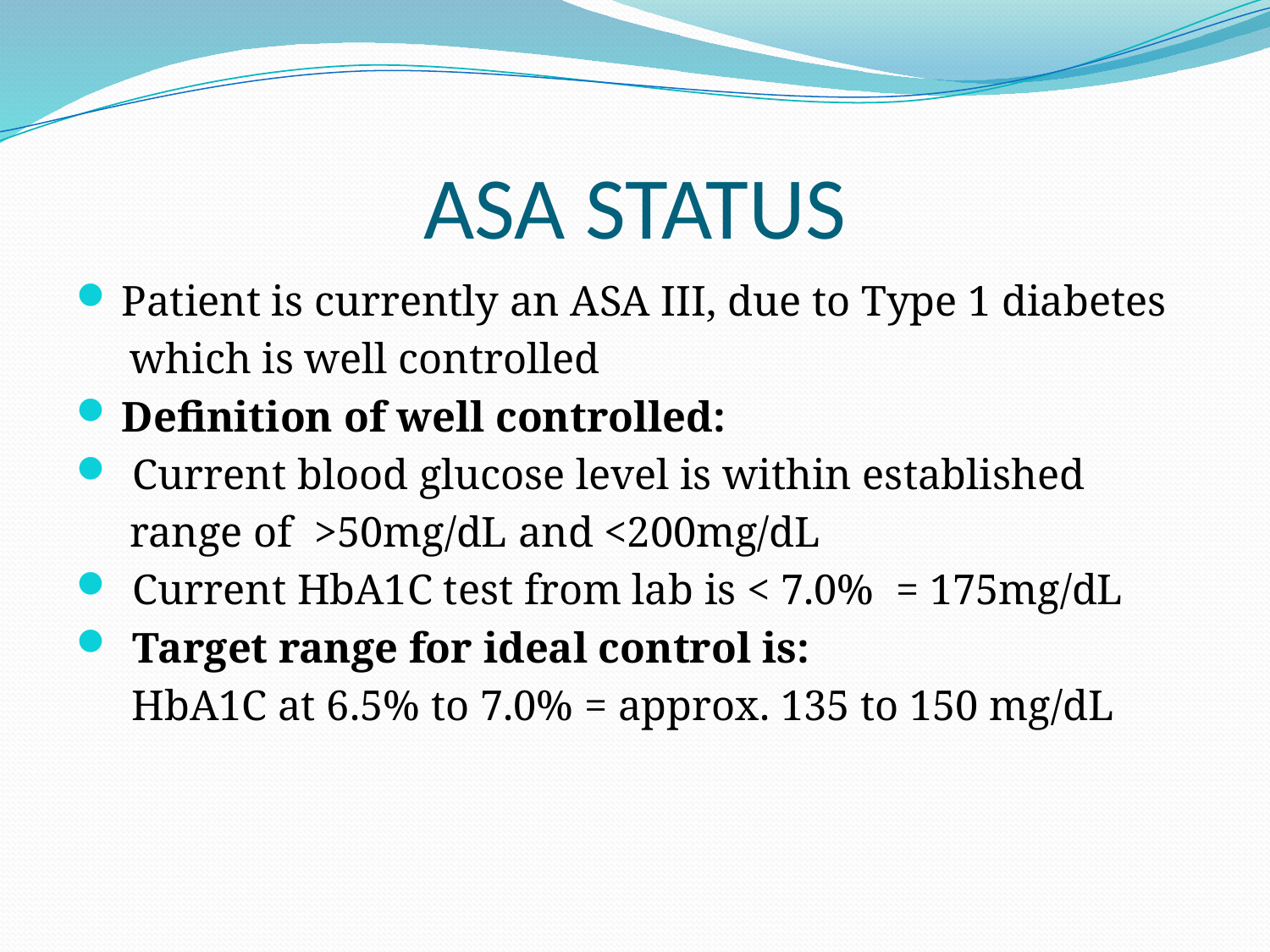

# ASA STATUS
 Patient is currently an ASA III, due to Type 1 diabetes
     which is well controlled
 Definition of well controlled:
  Current blood glucose level is within established
     range of  >50mg/dL and <200mg/dL
  Current HbA1C test from lab is < 7.0%  = 175mg/dL
  Target range for ideal control is:
	  HbA1C at 6.5% to 7.0% = approx. 135 to 150 mg/dL